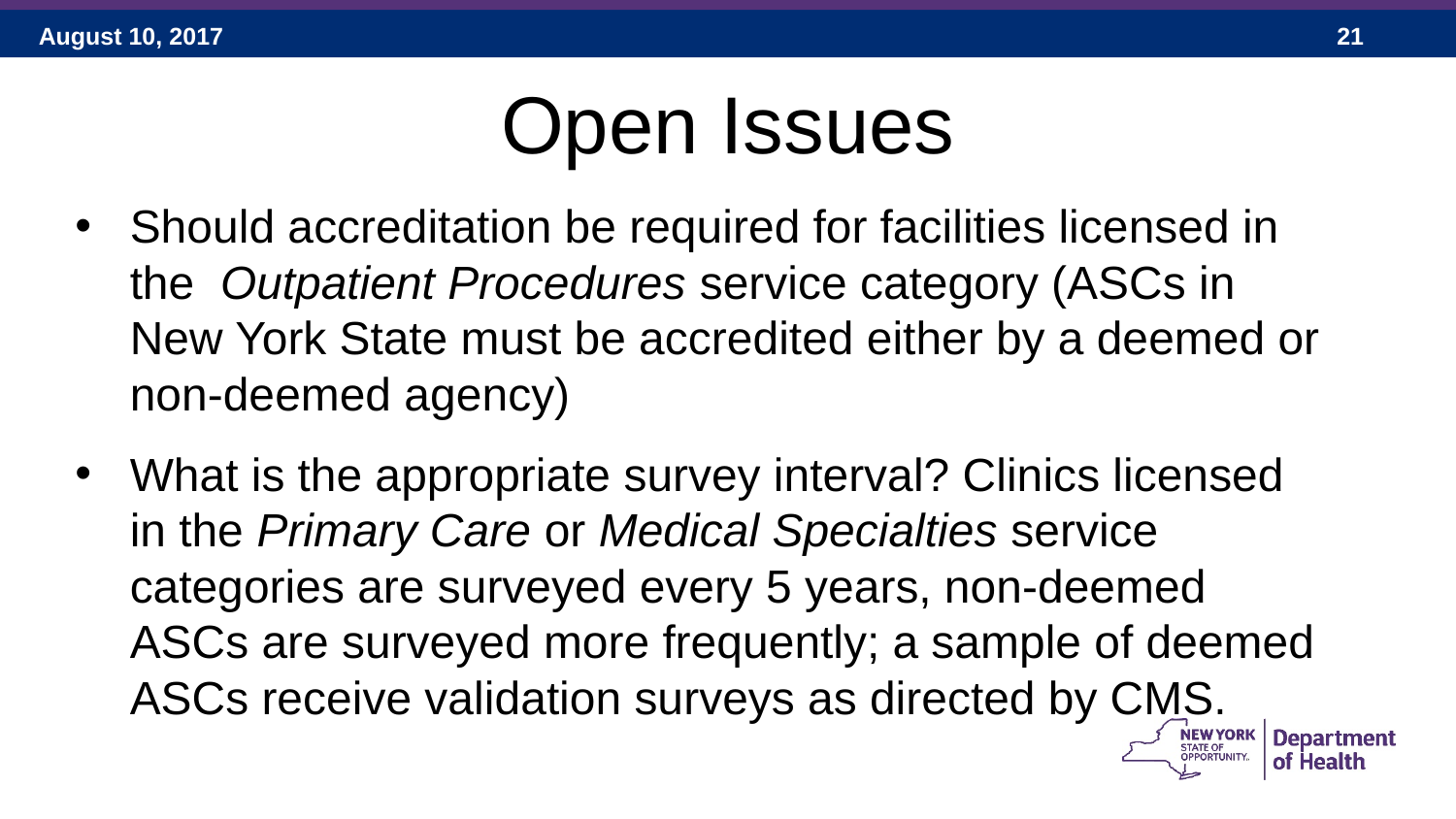

# Open Issues
Should accreditation be required for facilities licensed in the  Outpatient Procedures service category (ASCs in New York State must be accredited either by a deemed or non-deemed agency)
What is the appropriate survey interval? Clinics licensed in the Primary Care or Medical Specialties service categories are surveyed every 5 years, non-deemed ASCs are surveyed more frequently; a sample of deemed ASCs receive validation surveys as directed by CMS.